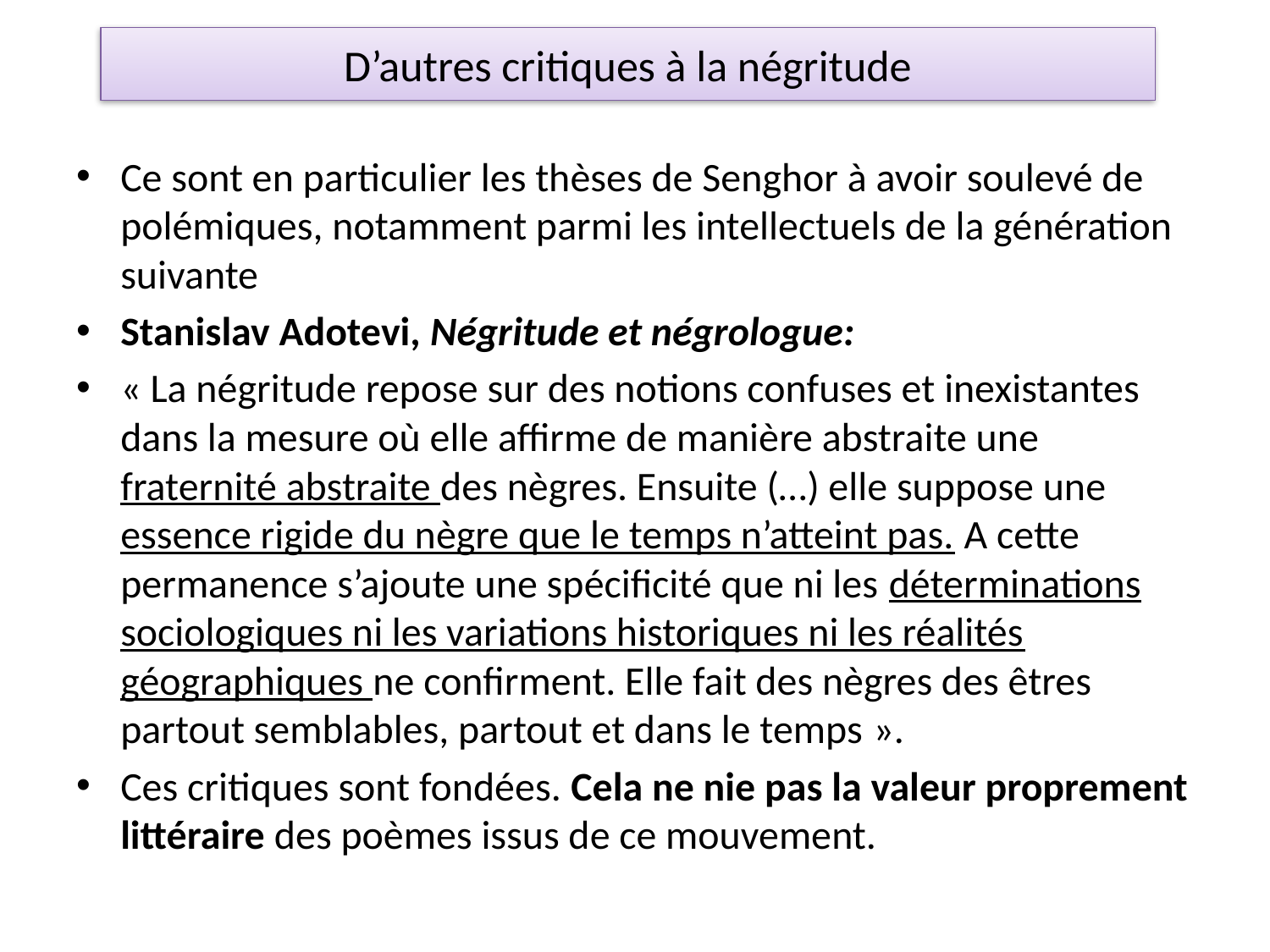

# D’autres critiques à la négritude
Ce sont en particulier les thèses de Senghor à avoir soulevé de polémiques, notamment parmi les intellectuels de la génération suivante
Stanislav Adotevi, Négritude et négrologue:
« La négritude repose sur des notions confuses et inexistantes dans la mesure où elle affirme de manière abstraite une fraternité abstraite des nègres. Ensuite (…) elle suppose une essence rigide du nègre que le temps n’atteint pas. A cette permanence s’ajoute une spécificité que ni les déterminations sociologiques ni les variations historiques ni les réalités géographiques ne confirment. Elle fait des nègres des êtres partout semblables, partout et dans le temps ».
Ces critiques sont fondées. Cela ne nie pas la valeur proprement littéraire des poèmes issus de ce mouvement.